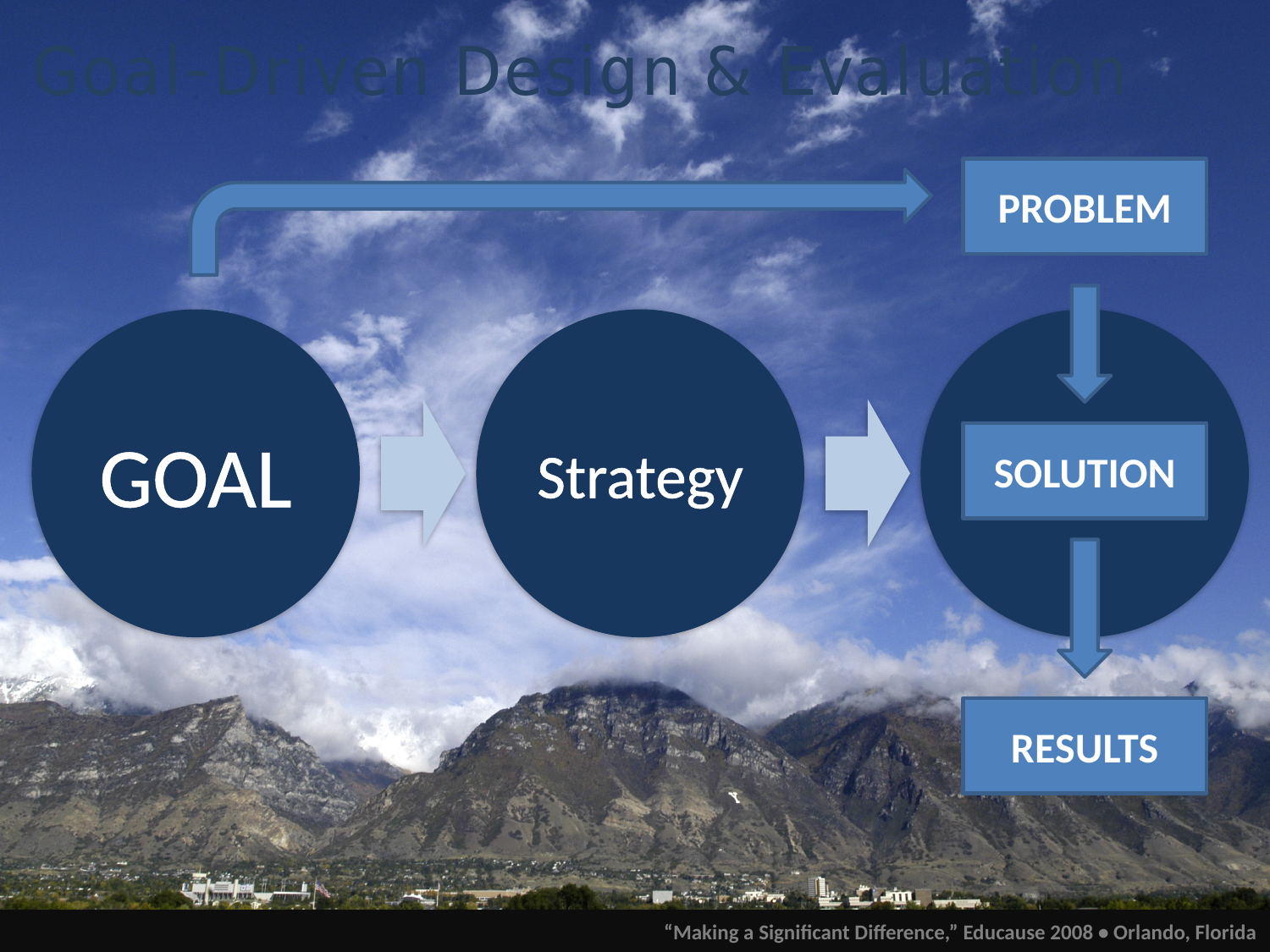

# Goal-Driven Design & Evaluation
PROBLEM

GOAL
Strategy
Tactics

SOLUTION

RESULTS
“Making a Significant Difference,” Educause 2008 • Orlando, Florida